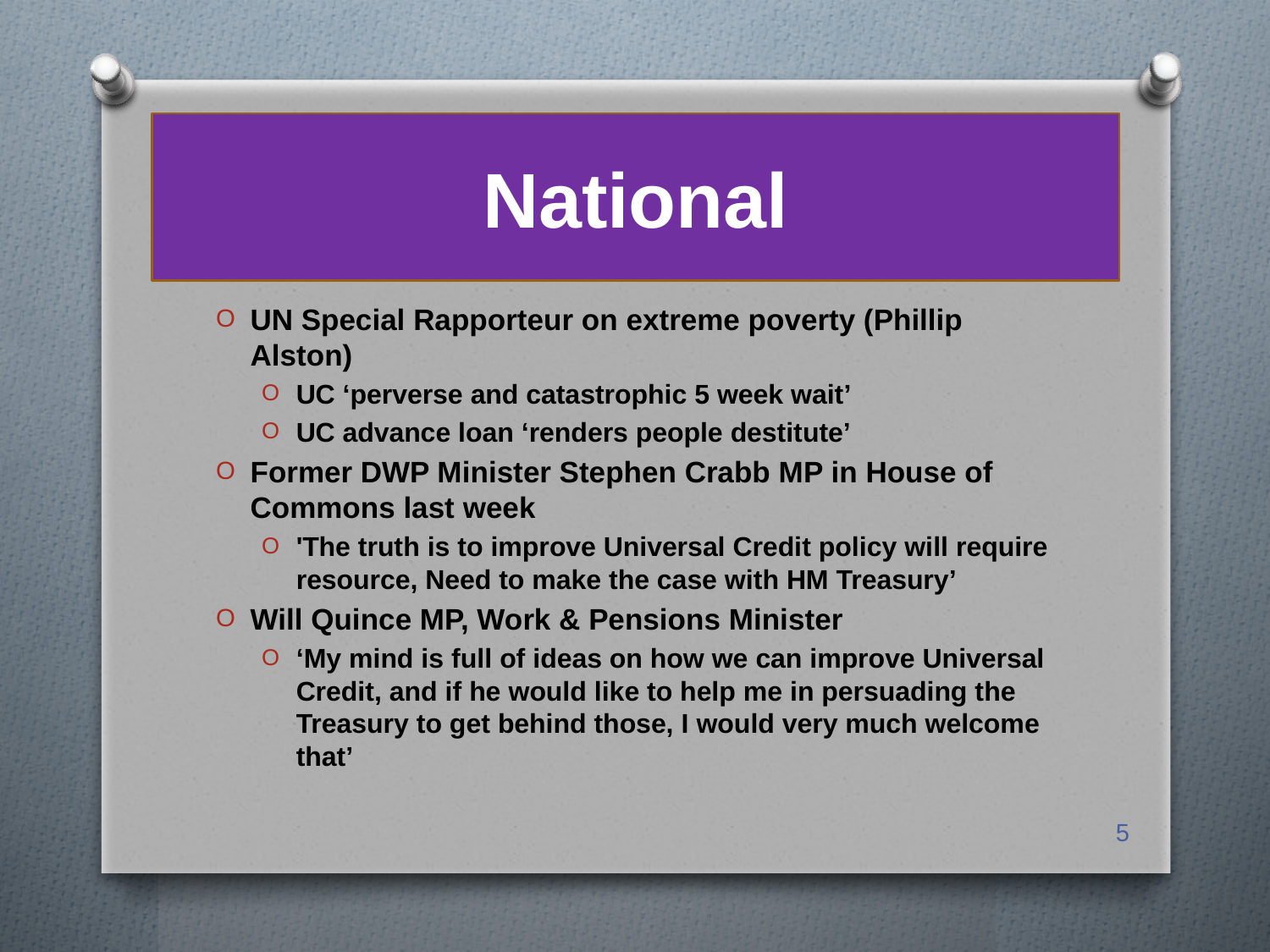

# National
UN Special Rapporteur on extreme poverty (Phillip Alston)
UC ‘perverse and catastrophic 5 week wait’
UC advance loan ‘renders people destitute’
Former DWP Minister Stephen Crabb MP in House of Commons last week
'The truth is to improve Universal Credit policy will require resource, Need to make the case with HM Treasury’
Will Quince MP, Work & Pensions Minister
‘My mind is full of ideas on how we can improve Universal Credit, and if he would like to help me in persuading the Treasury to get behind those, I would very much welcome that’
5